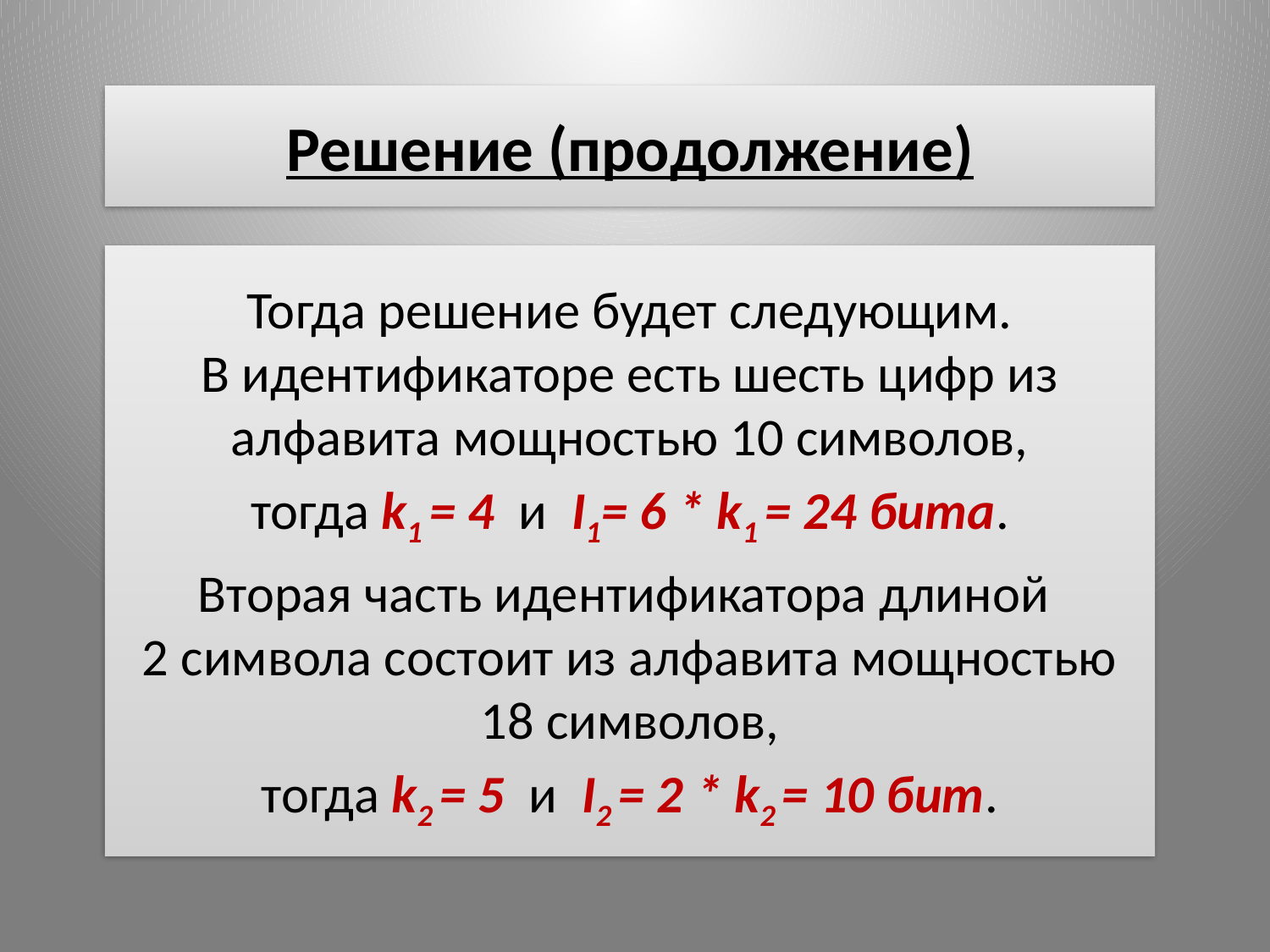

# Решение (продолжение)

Тогда решение будет следующим.
В идентификаторе есть шесть цифр из алфавита мощностью 10 символов,
тогда k1 = 4  и  I1= 6 * k1 = 24 бита.
Вторая часть идентификатора длиной
2 символа состоит из алфавита мощностью 18 символов,
тогда k2 = 5  и  I2 = 2 * k2 = 10 бит.